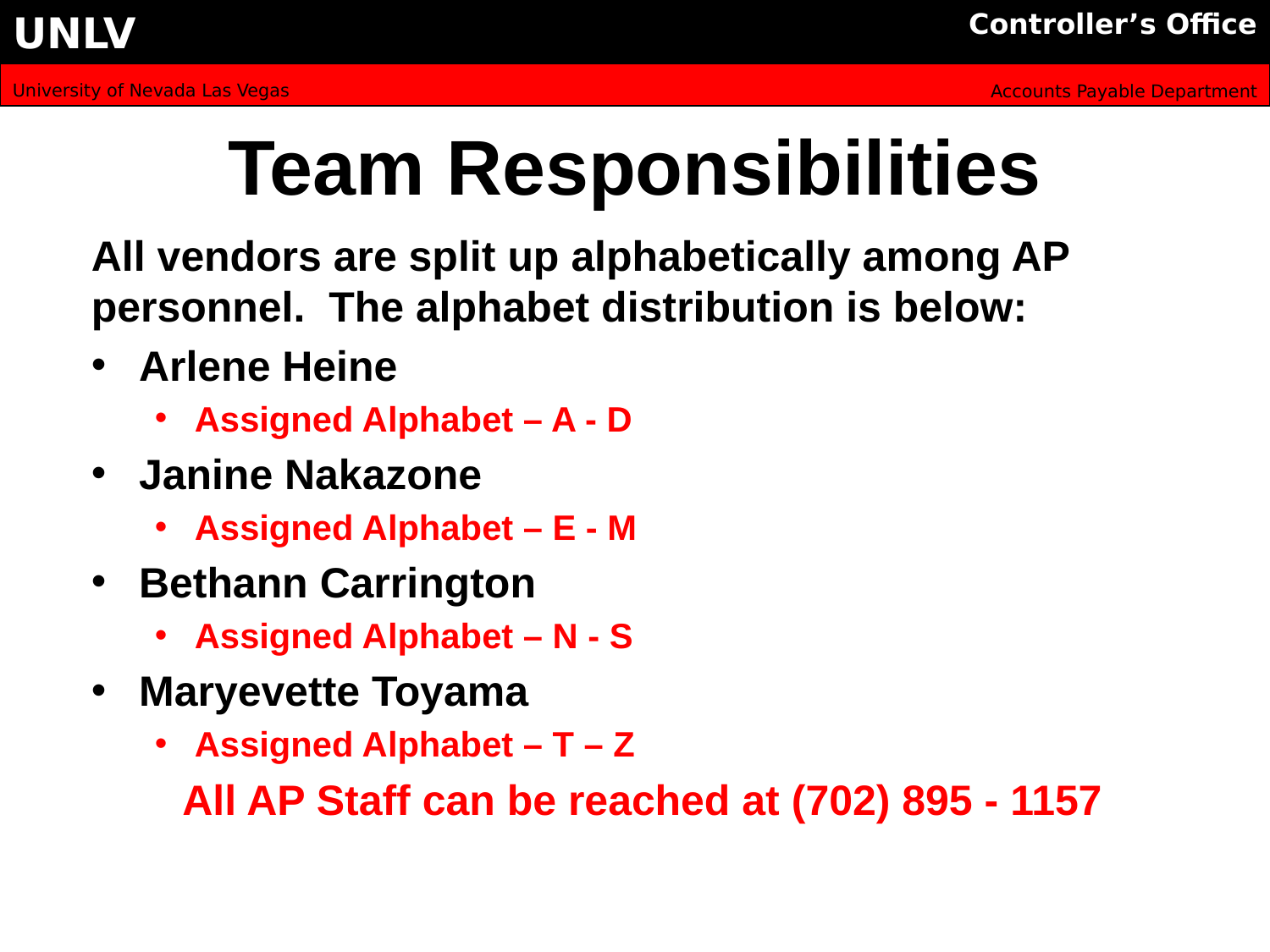

UNLV
Controller’s Office

University of Nevada Las Vegas
Accounts Payable Department
# Team Responsibilities
All vendors are split up alphabetically among AP personnel.  The alphabet distribution is below:
Arlene Heine
Assigned Alphabet – A - D
Janine Nakazone
Assigned Alphabet – E - M
Bethann Carrington
Assigned Alphabet – N - S
Maryevette Toyama
Assigned Alphabet – T – Z
All AP Staff can be reached at (702) 895 - 1157